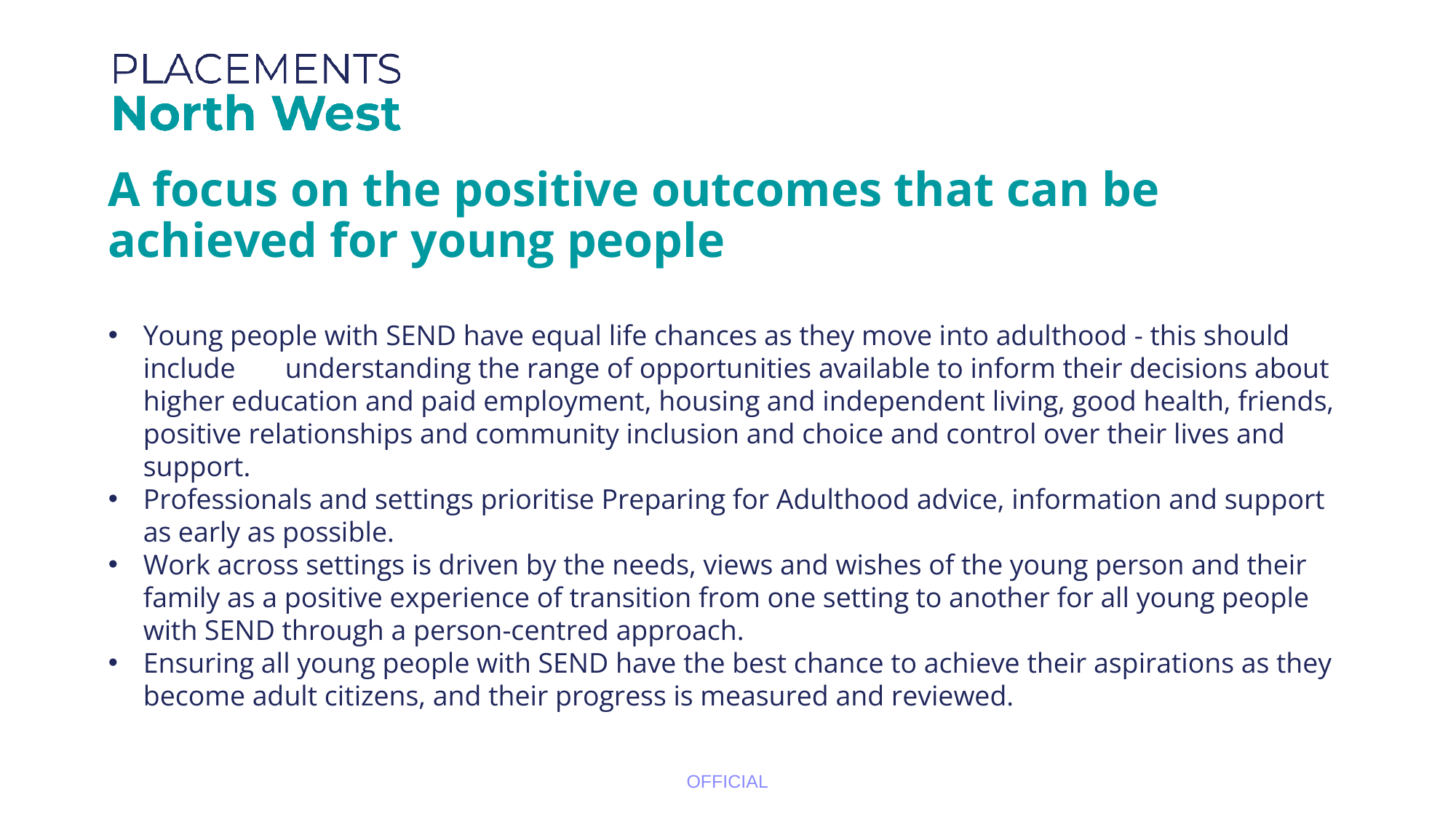

A focus on the positive outcomes that can be achieved for young people

Young people with SEND have equal life chances as they move into adulthood - this should include       understanding the range of opportunities available to inform their decisions about higher education and paid employment, housing and independent living, good health, friends, positive relationships and community inclusion and choice and control over their lives and support.
Professionals and settings prioritise Preparing for Adulthood advice, information and support as early as possible.
Work across settings is driven by the needs, views and wishes of the young person and their family as a positive experience of transition from one setting to another for all young people with SEND through a person-centred approach.
Ensuring all young people with SEND have the best chance to achieve their aspirations as they become adult citizens, and their progress is measured and reviewed.

OFFICIAL